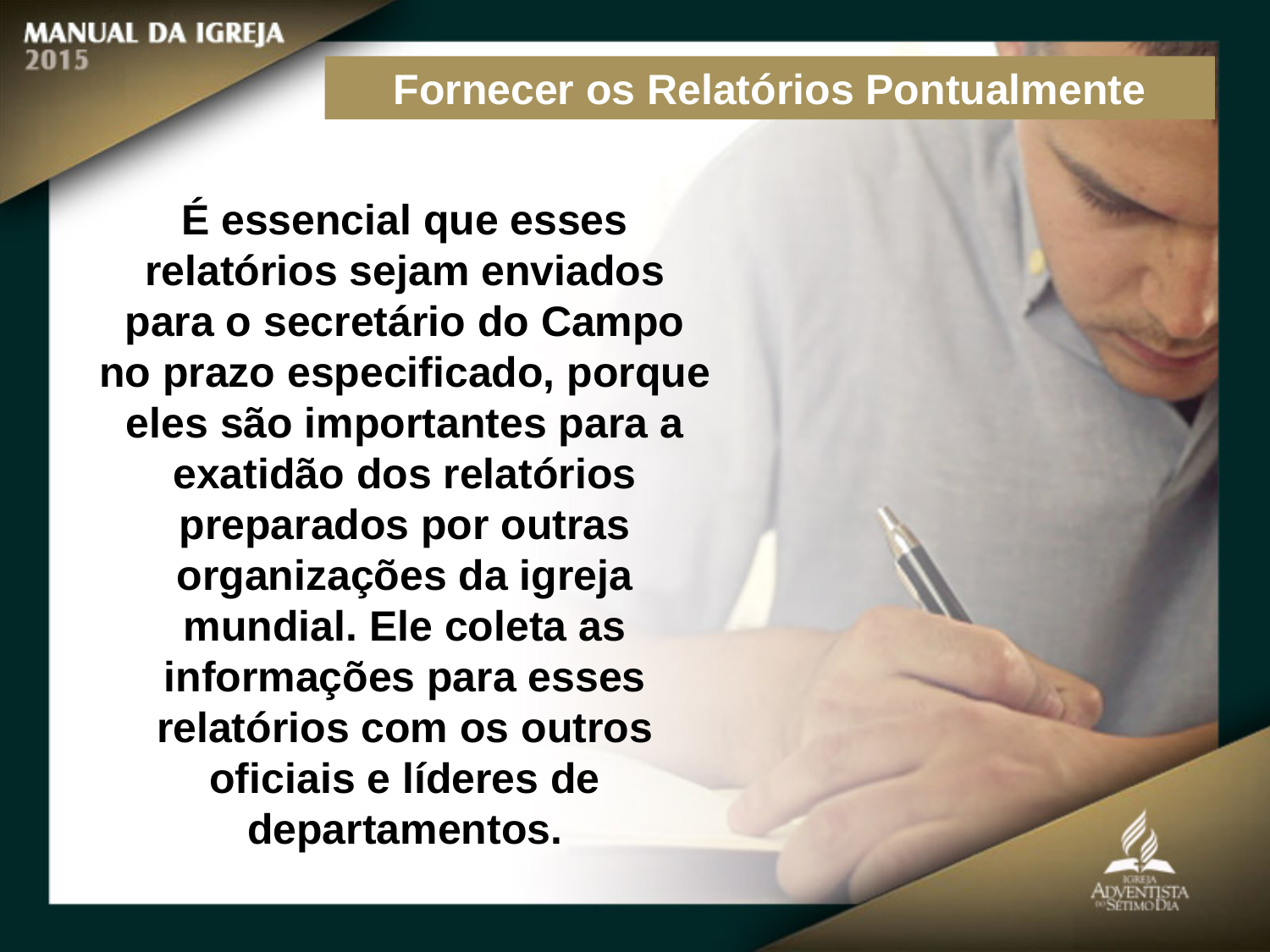

Fornecer os Relatórios Pontualmente
É essencial que esses relatórios sejam enviados para o secretário do Campo no prazo especificado, porque eles são importantes para a exatidão dos relatórios preparados por outras organizações da igreja mundial. Ele coleta as
informações para esses relatórios com os outros oficiais e líderes de departamentos.